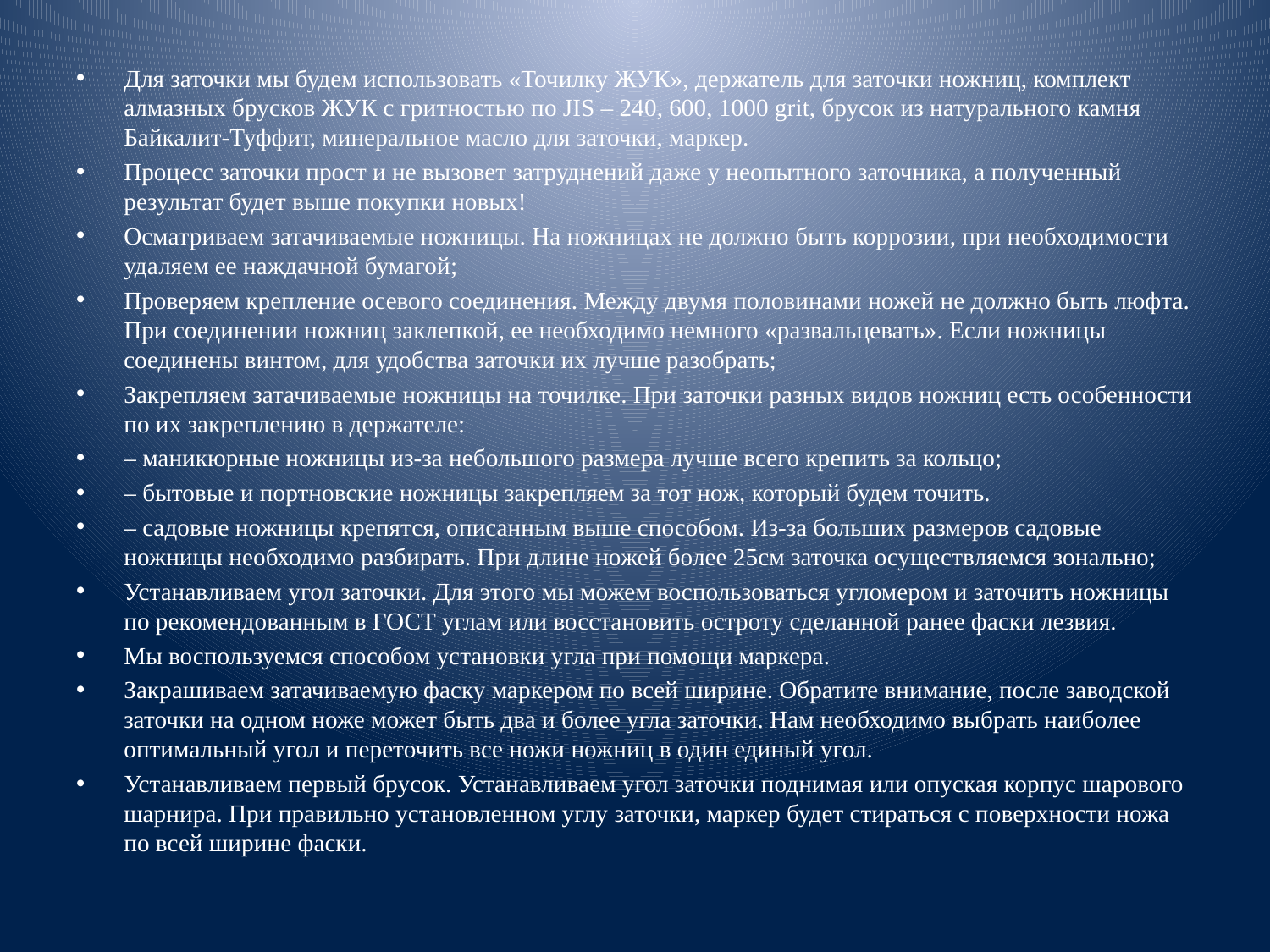

#
Для заточки мы будем использовать «Точилку ЖУК», держатель для заточки ножниц, комплект алмазных брусков ЖУК с гритностью по JIS – 240, 600, 1000 grit, брусок из натурального камня Байкалит-Туффит, минеральное масло для заточки, маркер.
Процесс заточки прост и не вызовет затруднений даже у неопытного заточника, а полученный результат будет выше покупки новых!
Осматриваем затачиваемые ножницы. На ножницах не должно быть коррозии, при необходимости удаляем ее наждачной бумагой;
Проверяем крепление осевого соединения. Между двумя половинами ножей не должно быть люфта. При соединении ножниц заклепкой, ее необходимо немного «развальцевать». Если ножницы соединены винтом, для удобства заточки их лучше разобрать;
Закрепляем затачиваемые ножницы на точилке. При заточки разных видов ножниц есть особенности по их закреплению в держателе:
– маникюрные ножницы из-за небольшого размера лучше всего крепить за кольцо;
– бытовые и портновские ножницы закрепляем за тот нож, который будем точить.
– садовые ножницы крепятся, описанным выше способом. Из-за больших размеров садовые ножницы необходимо разбирать. При длине ножей более 25см заточка осуществляемся зонально;
Устанавливаем угол заточки. Для этого мы можем воспользоваться угломером и заточить ножницы по рекомендованным в ГОСТ углам или восстановить остроту сделанной ранее фаски лезвия.
Мы воспользуемся способом установки угла при помощи маркера.
Закрашиваем затачиваемую фаску маркером по всей ширине. Обратите внимание, после заводской заточки на одном ноже может быть два и более угла заточки. Нам необходимо выбрать наиболее оптимальный угол и переточить все ножи ножниц в один единый угол.
Устанавливаем первый брусок. Устанавливаем угол заточки поднимая или опуская корпус шарового шарнира. При правильно установленном углу заточки, маркер будет стираться с поверхности ножа по всей ширине фаски.